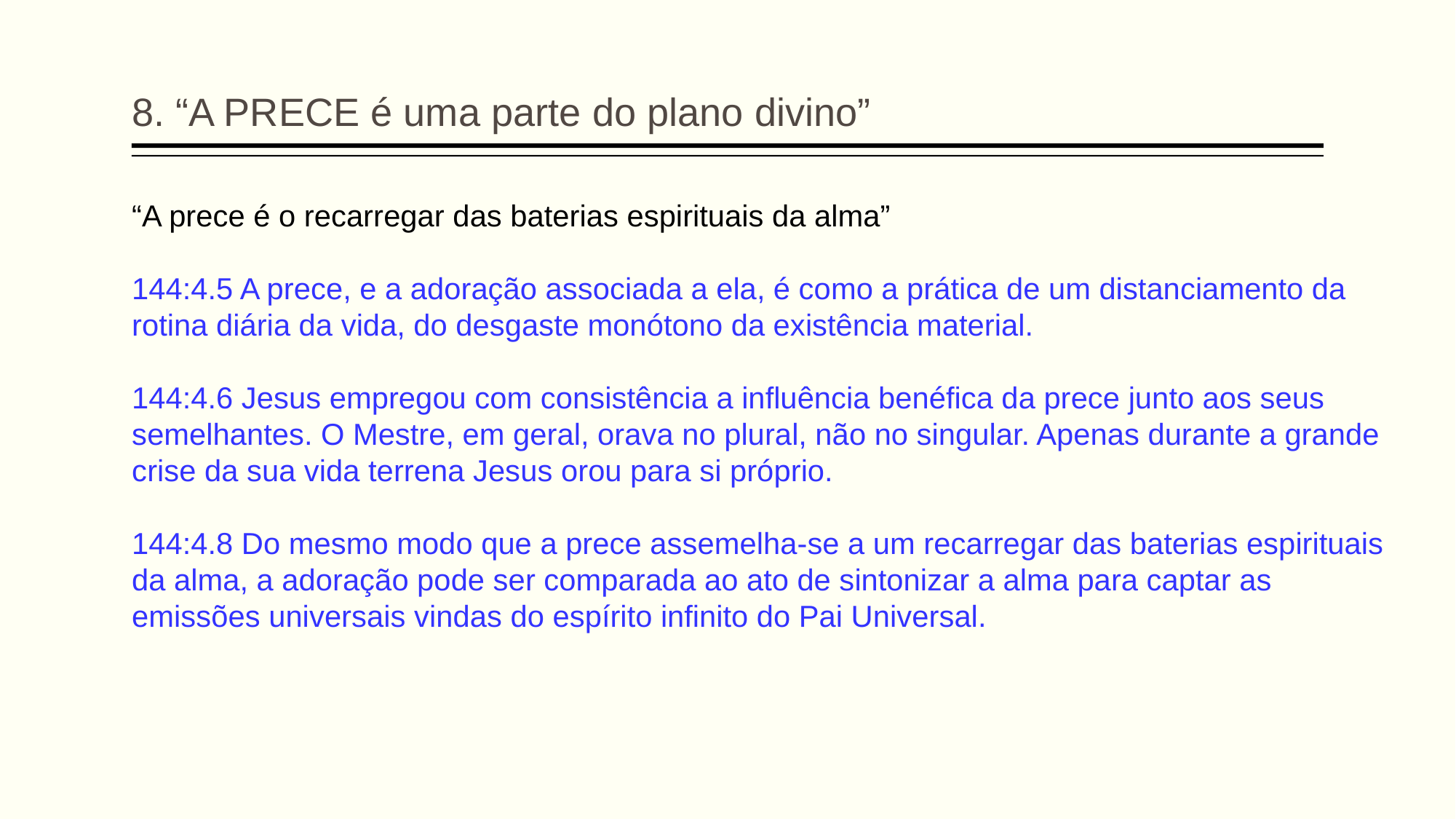

8. “A PRECE é uma parte do plano divino”
“A prece é o recarregar das baterias espirituais da alma”

144:4.5 A prece, e a adoração associada a ela, é como a prática de um distanciamento da rotina diária da vida, do desgaste monótono da existência material.

144:4.6 Jesus empregou com consistência a influência benéfica da prece junto aos seus semelhantes. O Mestre, em geral, orava no plural, não no singular. Apenas durante a grande crise da sua vida terrena Jesus orou para si próprio.

144:4.8 Do mesmo modo que a prece assemelha-se a um recarregar das baterias espirituais da alma, a adoração pode ser comparada ao ato de sintonizar a alma para captar as emissões universais vindas do espírito infinito do Pai Universal.